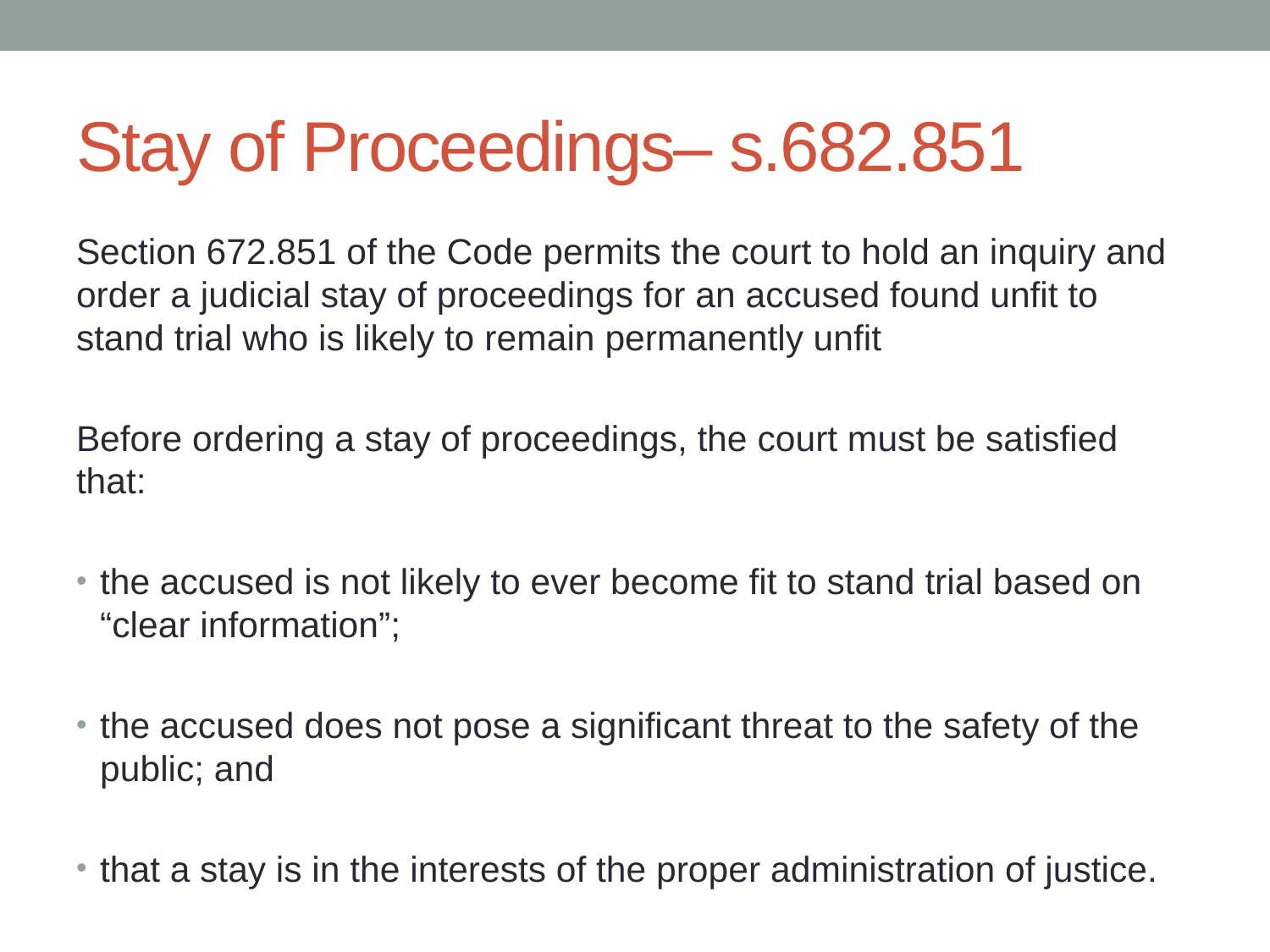

# Stay of Proceedings– s.682.851
Section 672.851 of the Code permits the court to hold an inquiry and order a judicial stay of proceedings for an accused found unfit to stand trial who is likely to remain permanently unfit

Before ordering a stay of proceedings, the court must be satisfied that:

the accused is not likely to ever become fit to stand trial based on “clear information”;

the accused does not pose a significant threat to the safety of the public; and

that a stay is in the interests of the proper administration of justice.